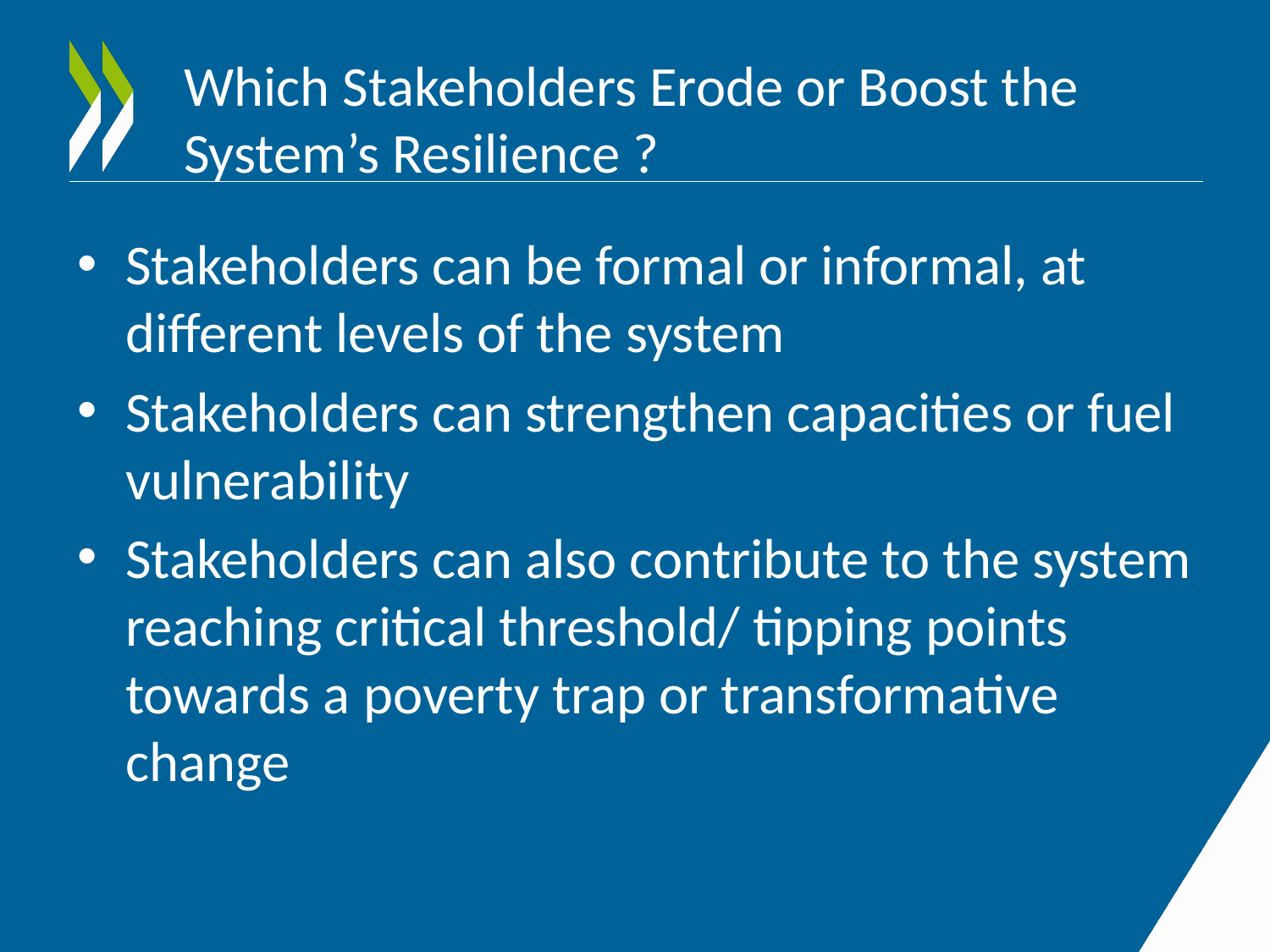

Which Stakeholders Erode or Boost the System’s Resilience ?
Stakeholders can be formal or informal, at different levels of the system
Stakeholders can strengthen capacities or fuel vulnerability
Stakeholders can also contribute to the system reaching critical threshold/ tipping points towards a poverty trap or transformative change